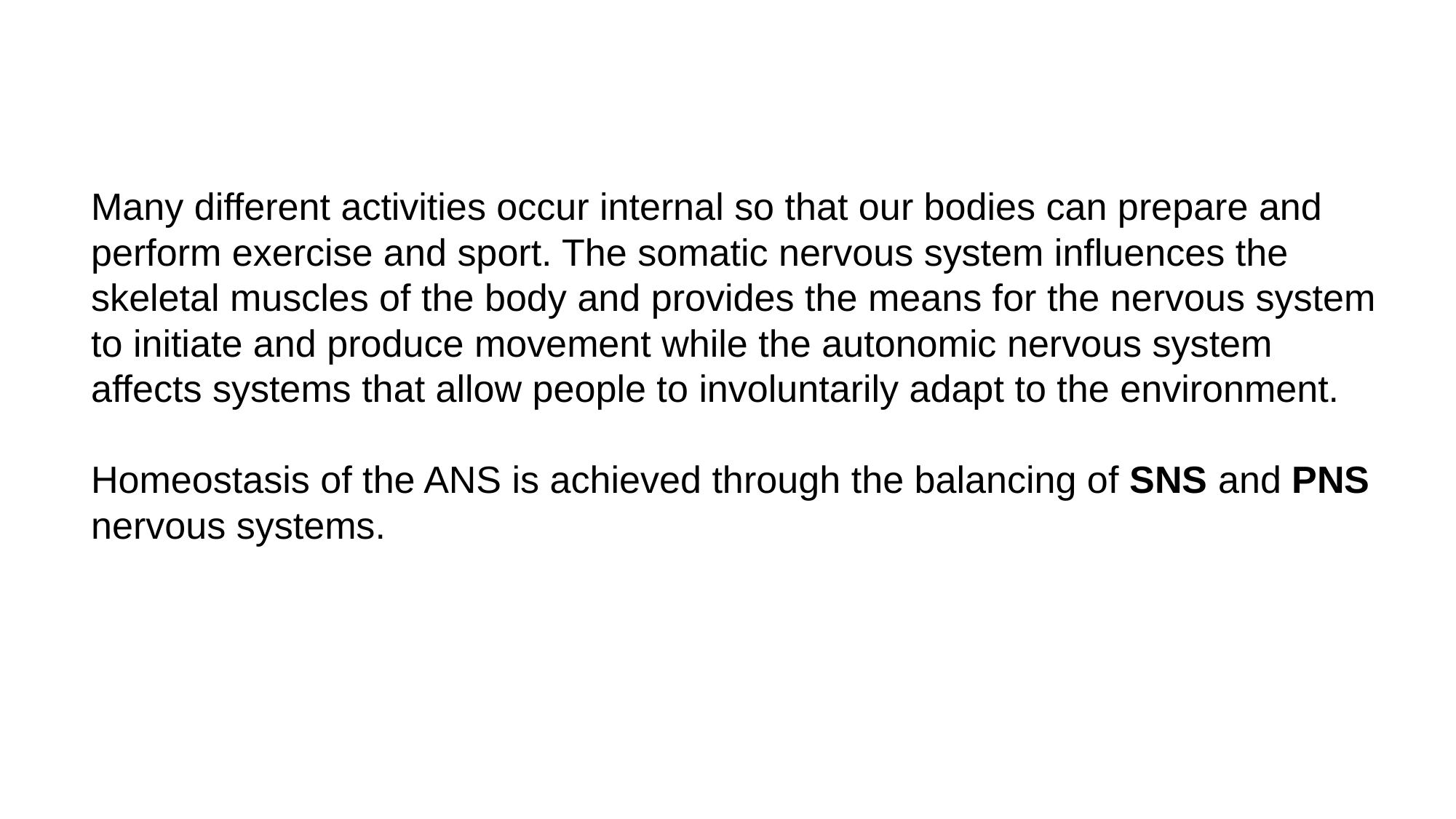

Many different activities occur internal so that our bodies can prepare and perform exercise and sport. The somatic nervous system influences the skeletal muscles of the body and provides the means for the nervous system to initiate and produce movement while the autonomic nervous system affects systems that allow people to involuntarily adapt to the environment.

Homeostasis of the ANS is achieved through the balancing of SNS and PNS nervous systems.